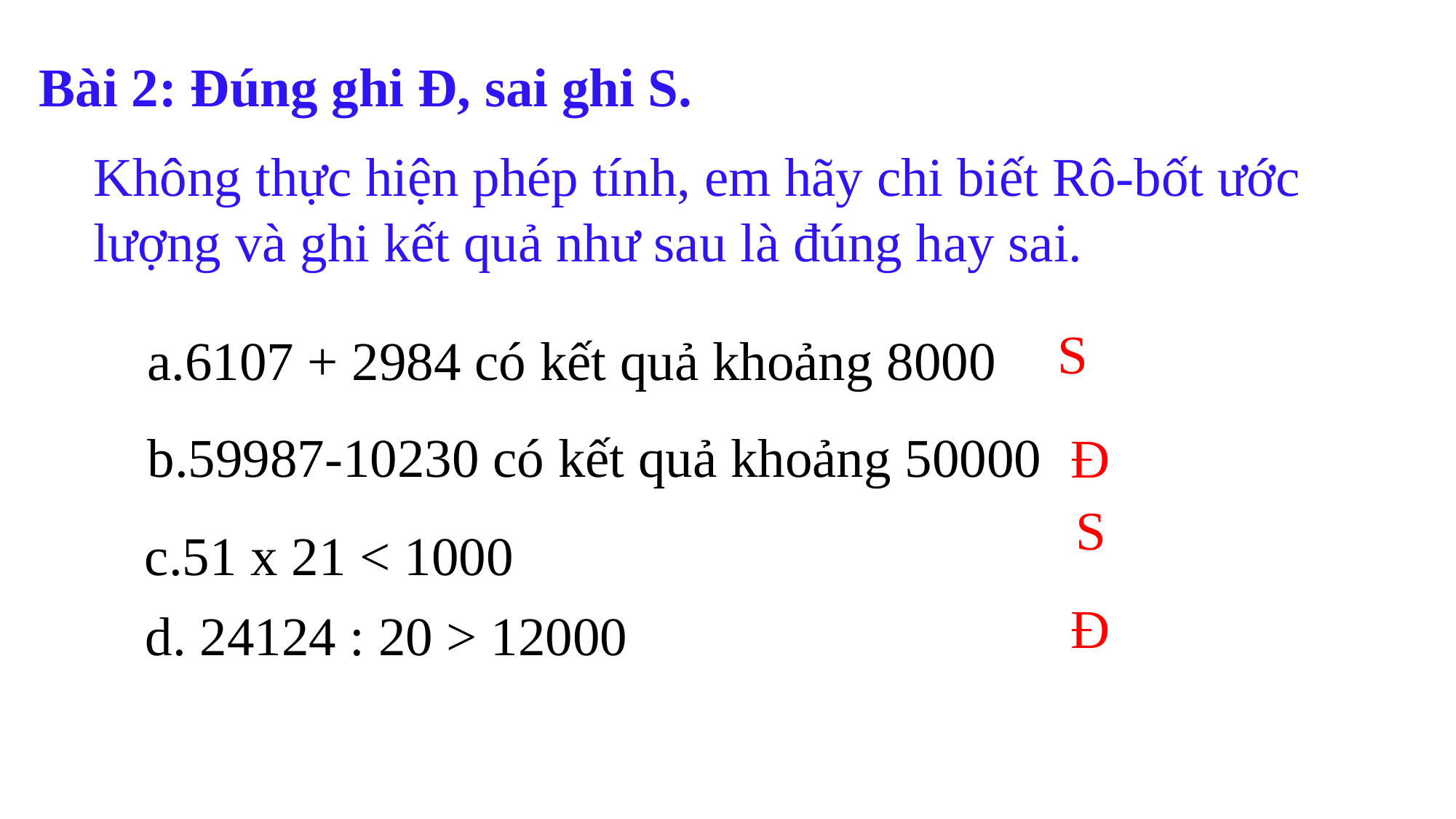

# Bài 2: Đúng ghi Đ, sai ghi S.
Không thực hiện phép tính, em hãy chi biết Rô-bốt ước lượng và ghi kết quả như sau là đúng hay sai.
a.6107 + 2984 có kết quả khoảng 8000
S
b.59987-10230 có kết quả khoảng 50000
Đ
S
c.51 x 21 < 1000
Đ
d. 24124 : 20 > 12000